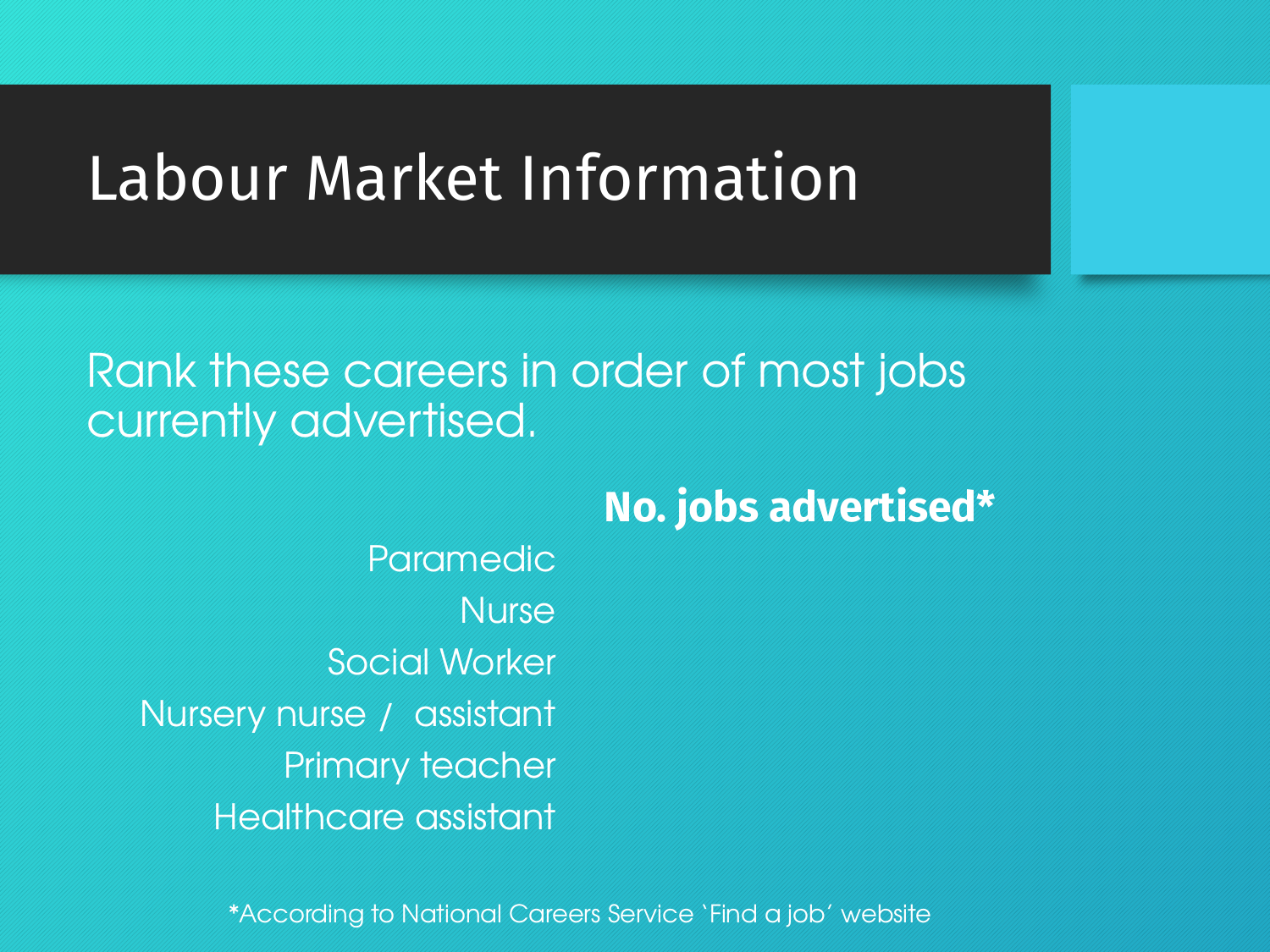

# Labour Market Information
Rank these careers in order of most jobs currently advertised.

                     *According to National Careers Service ‘Find a job’ website
|  | No. jobs advertised\* |
| --- | --- |
| Paramedic |  |
| Nurse |  |
| Social Worker |  |
| Nursery nurse / assistant |  |
| Primary teacher |  |
| Healthcare assistant |  |